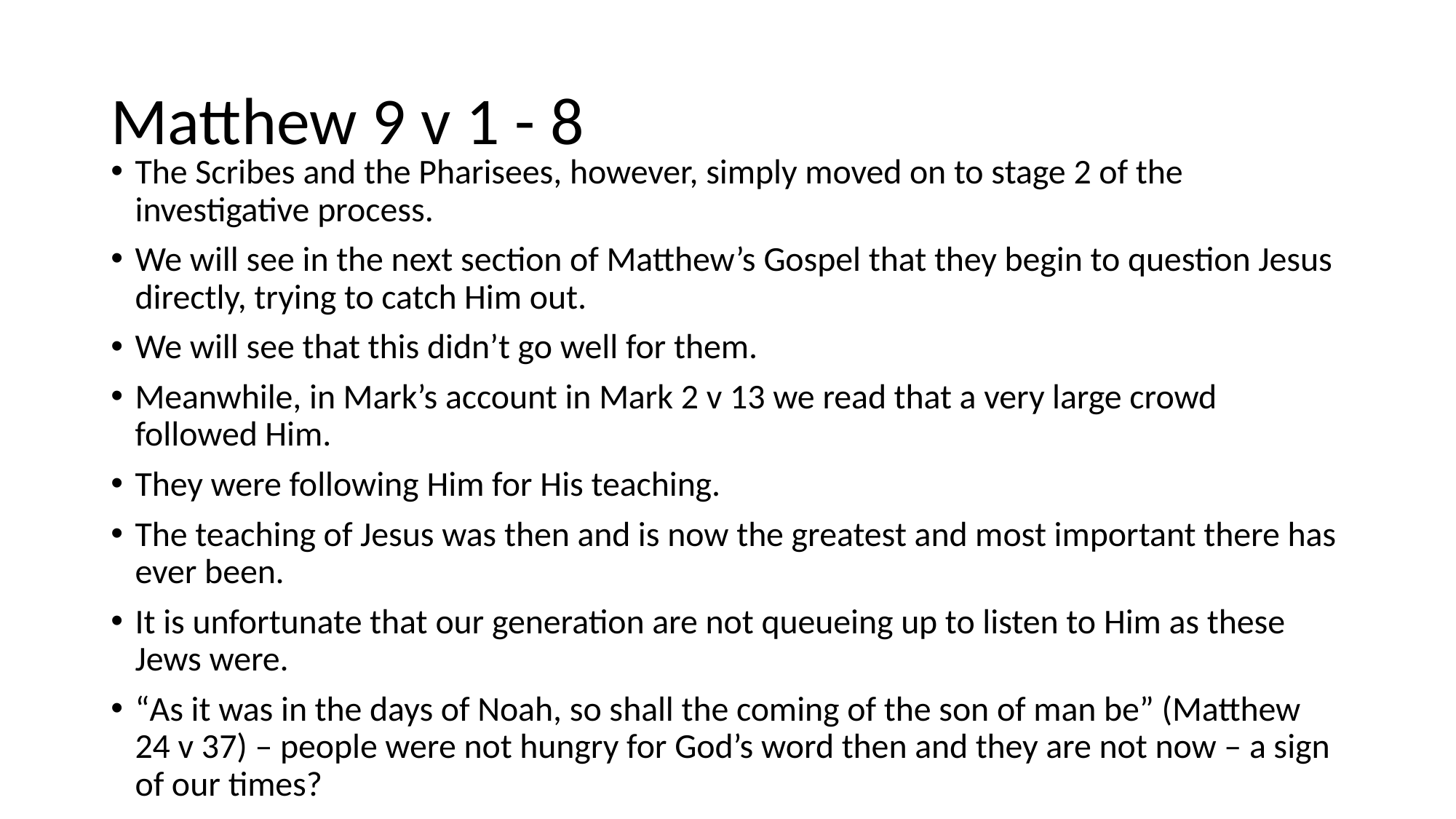

# Matthew 9 v 1 - 8
The Scribes and the Pharisees, however, simply moved on to stage 2 of the investigative process.
We will see in the next section of Matthew’s Gospel that they begin to question Jesus directly, trying to catch Him out.
We will see that this didn’t go well for them.
Meanwhile, in Mark’s account in Mark 2 v 13 we read that a very large crowd followed Him.
They were following Him for His teaching.
The teaching of Jesus was then and is now the greatest and most important there has ever been.
It is unfortunate that our generation are not queueing up to listen to Him as these Jews were.
“As it was in the days of Noah, so shall the coming of the son of man be” (Matthew 24 v 37) – people were not hungry for God’s word then and they are not now – a sign of our times?